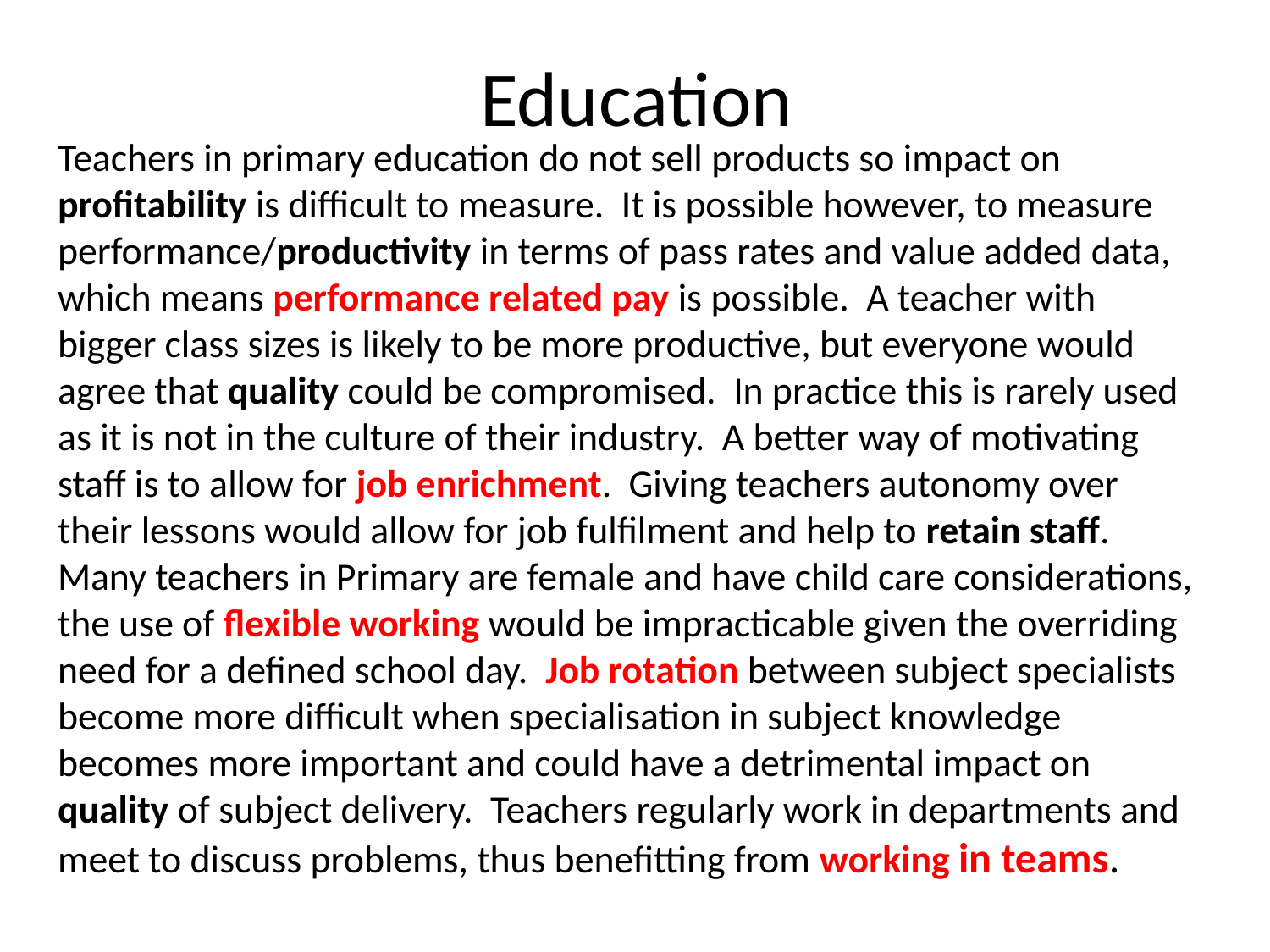

# Education
Teachers in primary education do not sell products so impact on profitability is difficult to measure.  It is possible however, to measure performance/productivity in terms of pass rates and value added data, which means performance related pay is possible.  A teacher with bigger class sizes is likely to be more productive, but everyone would agree that quality could be compromised.  In practice this is rarely used as it is not in the culture of their industry.  A better way of motivating staff is to allow for job enrichment.  Giving teachers autonomy over their lessons would allow for job fulfilment and help to retain staff.  Many teachers in Primary are female and have child care considerations, the use of flexible working would be impracticable given the overriding need for a defined school day.  Job rotation between subject specialists become more difficult when specialisation in subject knowledge becomes more important and could have a detrimental impact on quality of subject delivery.  Teachers regularly work in departments and meet to discuss problems, thus benefitting from working in teams.